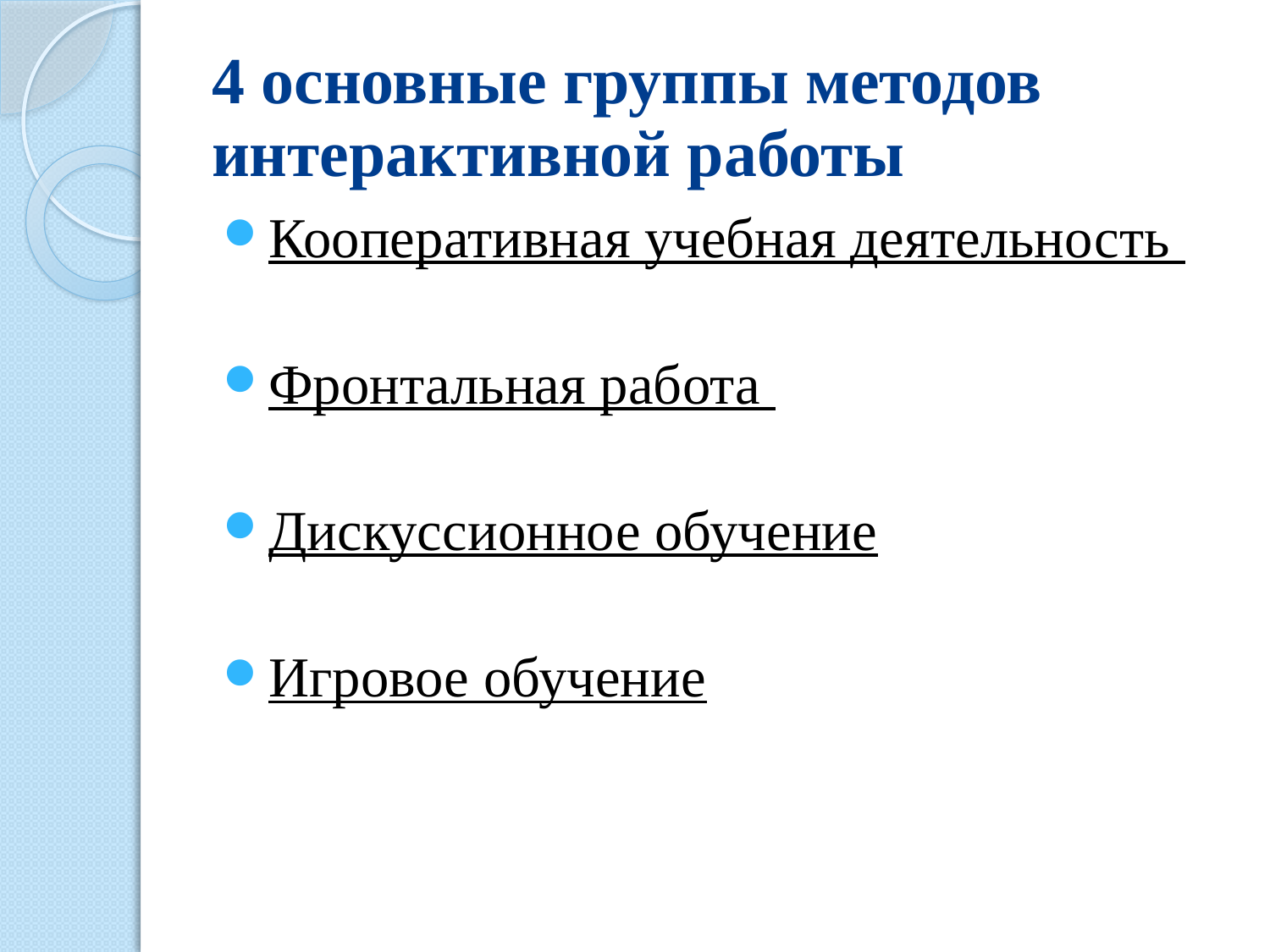

# 4 основные группы методов интерактивной работы
Кооперативная учебная деятельность

Фронтальная работа

Дискуссионное обучение

Игровое обучение